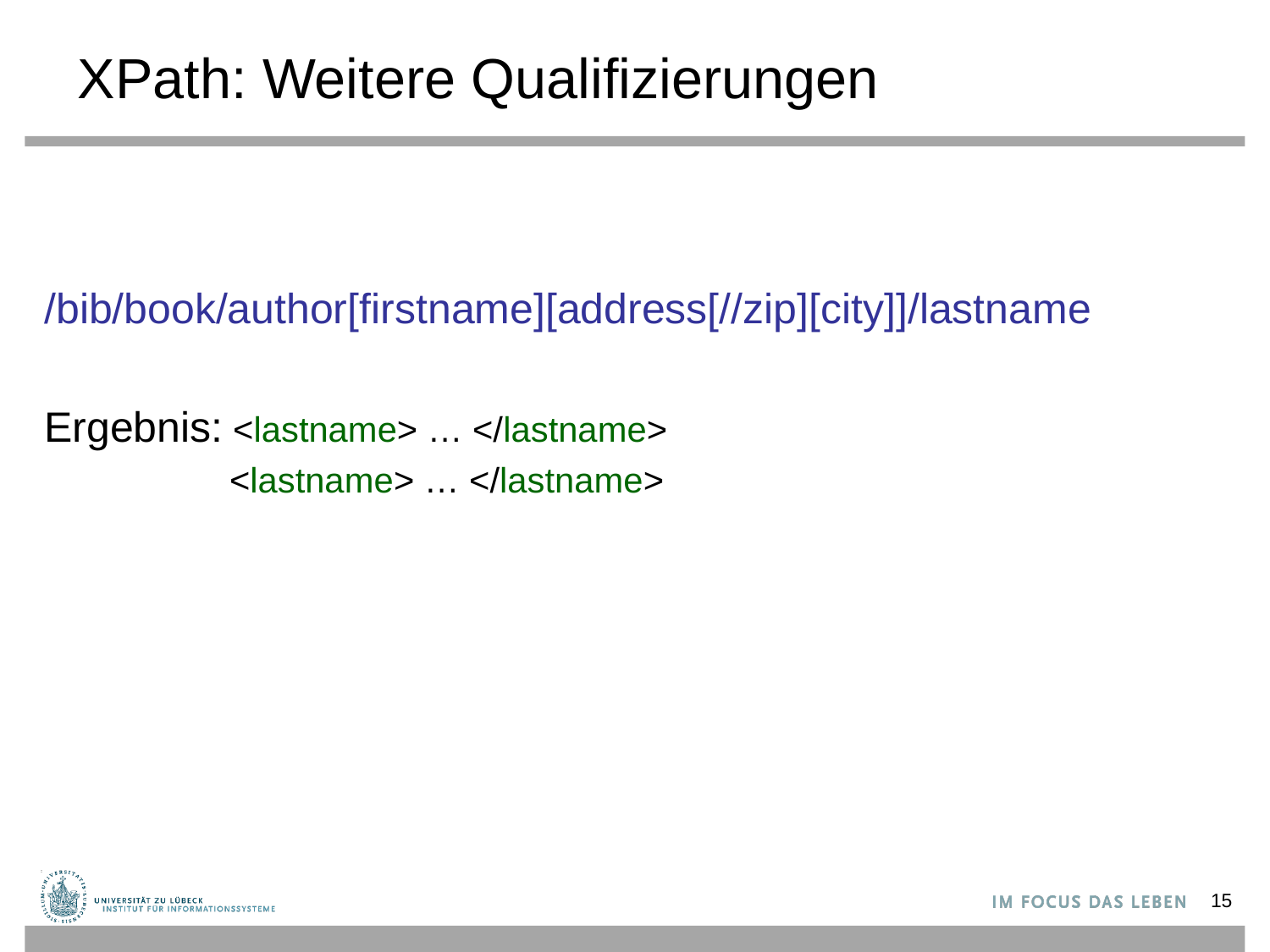

# XPath: Weitere Qualifizierungen
/bib/book/author[firstname][address[//zip][city]]/lastname

Ergebnis: <lastname> … </lastname>
                   <lastname> … </lastname>

15